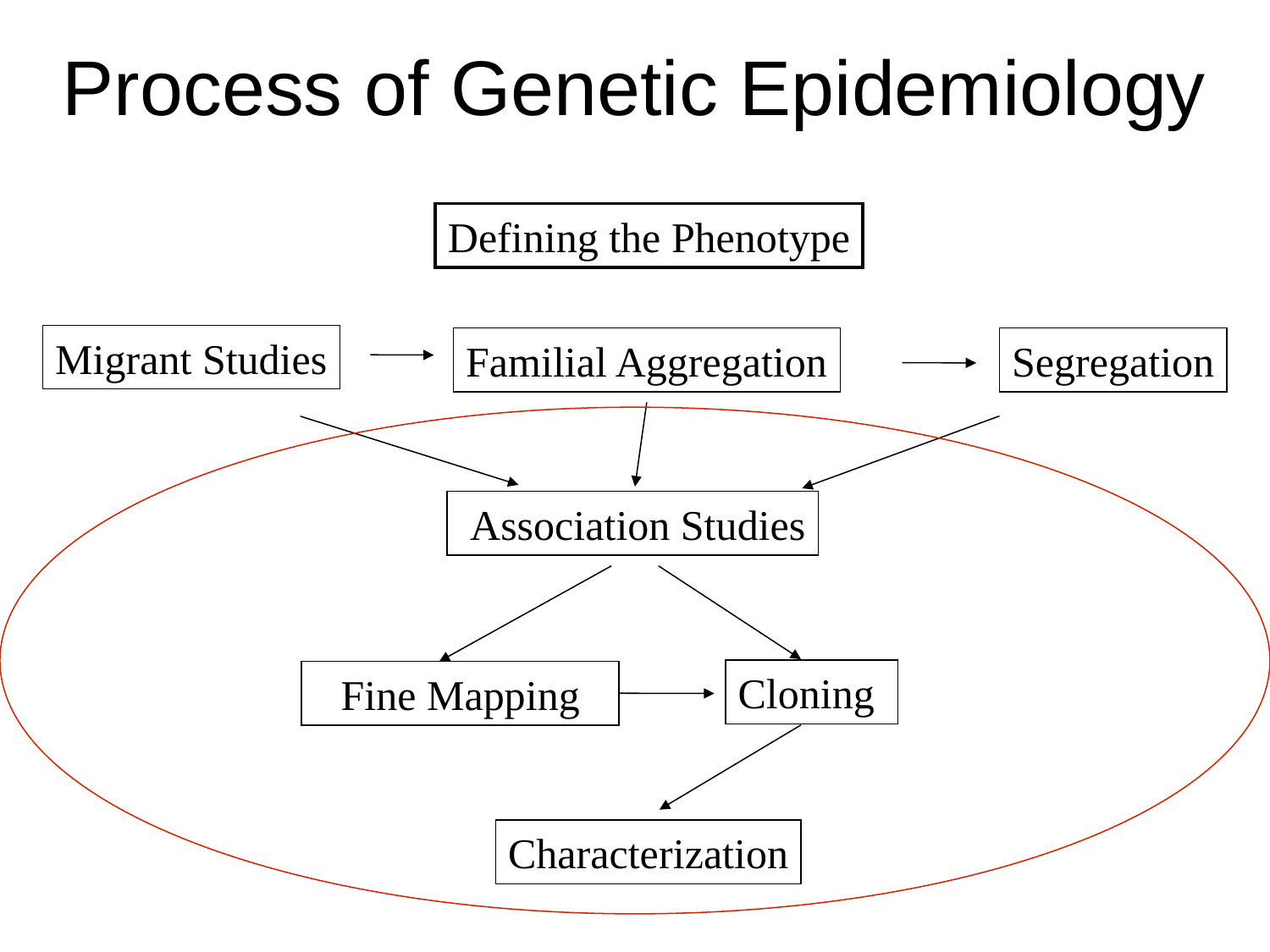

Process of Genetic Epidemiology
Defining the Phenotype
Migrant Studies
Familial Aggregation
Segregation

 Association Studies

Cloning
Fine Mapping

Characterization